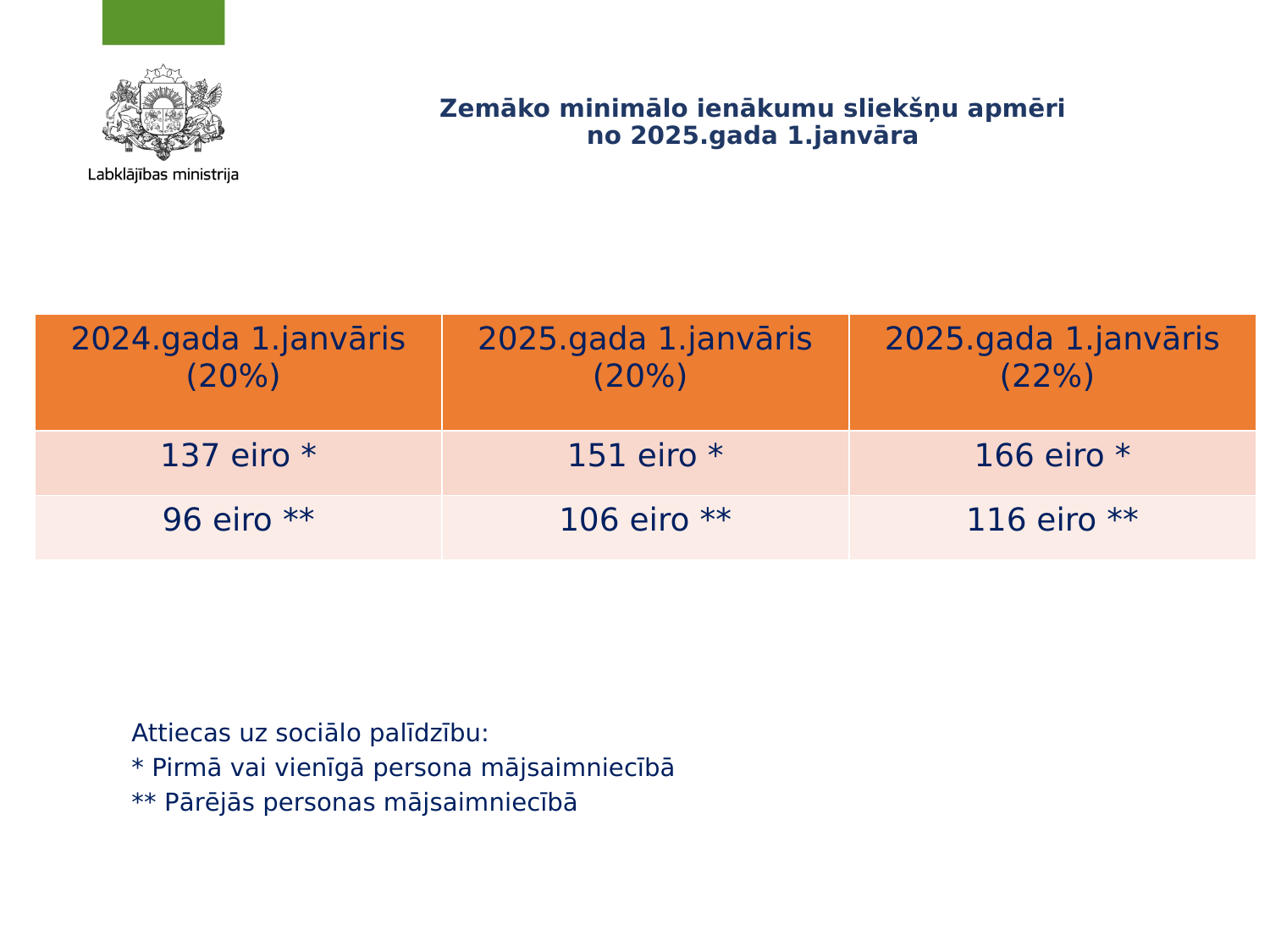

# Zemāko minimālo ienākumu sliekšņu apmēri no 2025.gada 1.janvāra
| 2024.gada 1.janvāris (20%) | 2025.gada 1.janvāris (20%) | 2025.gada 1.janvāris (22%) |
| --- | --- | --- |
| 137 eiro \* | 151 eiro \* | 166 eiro \* |
| 96 eiro \*\* | 106 eiro \*\* | 116 eiro \*\* |

Attiecas uz sociālo palīdzību:
* Pirmā vai vienīgā persona mājsaimniecībā
** Pārējās personas mājsaimniecībā